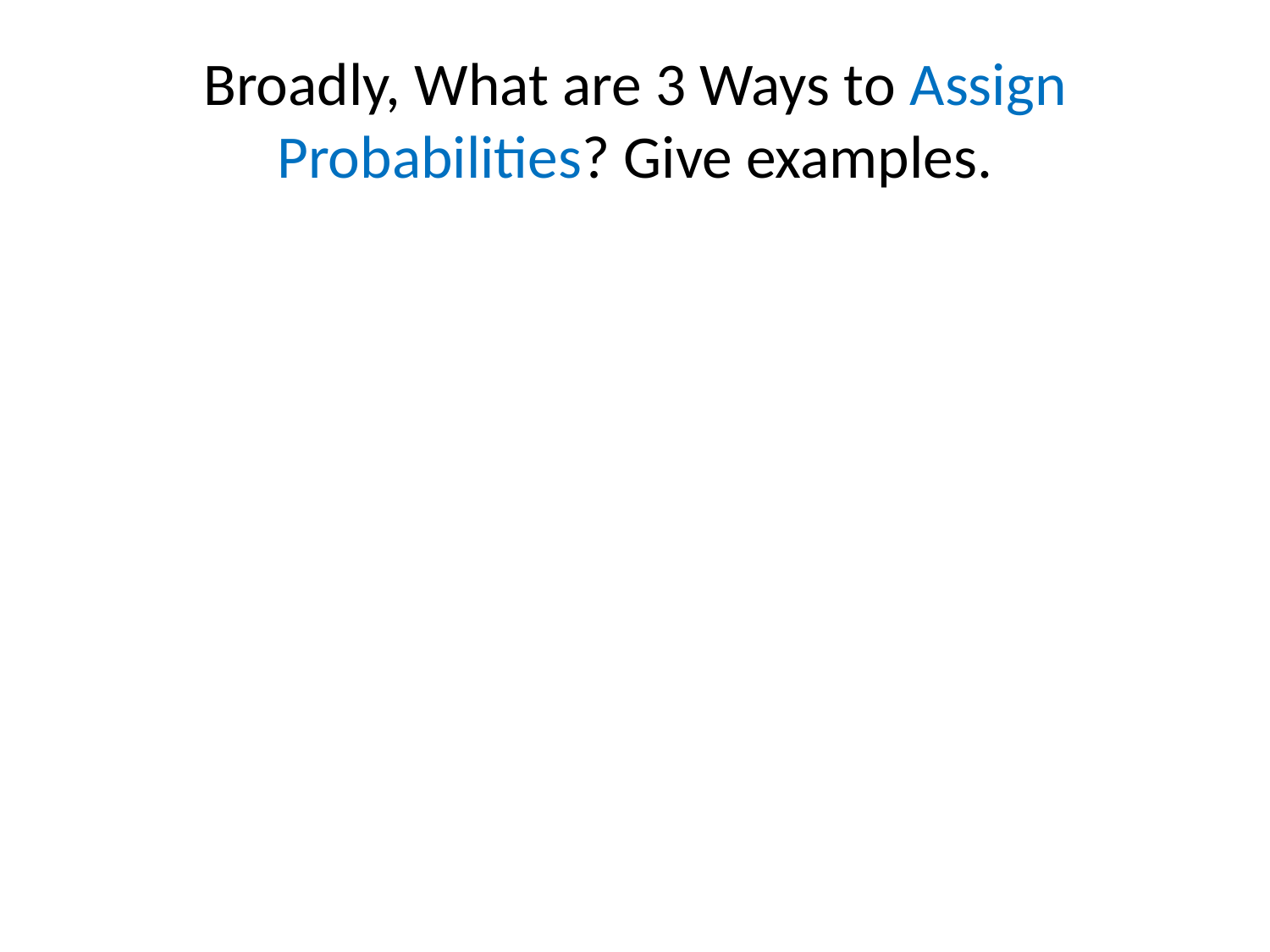

# Broadly, What are 3 Ways to Assign Probabilities? Give examples.